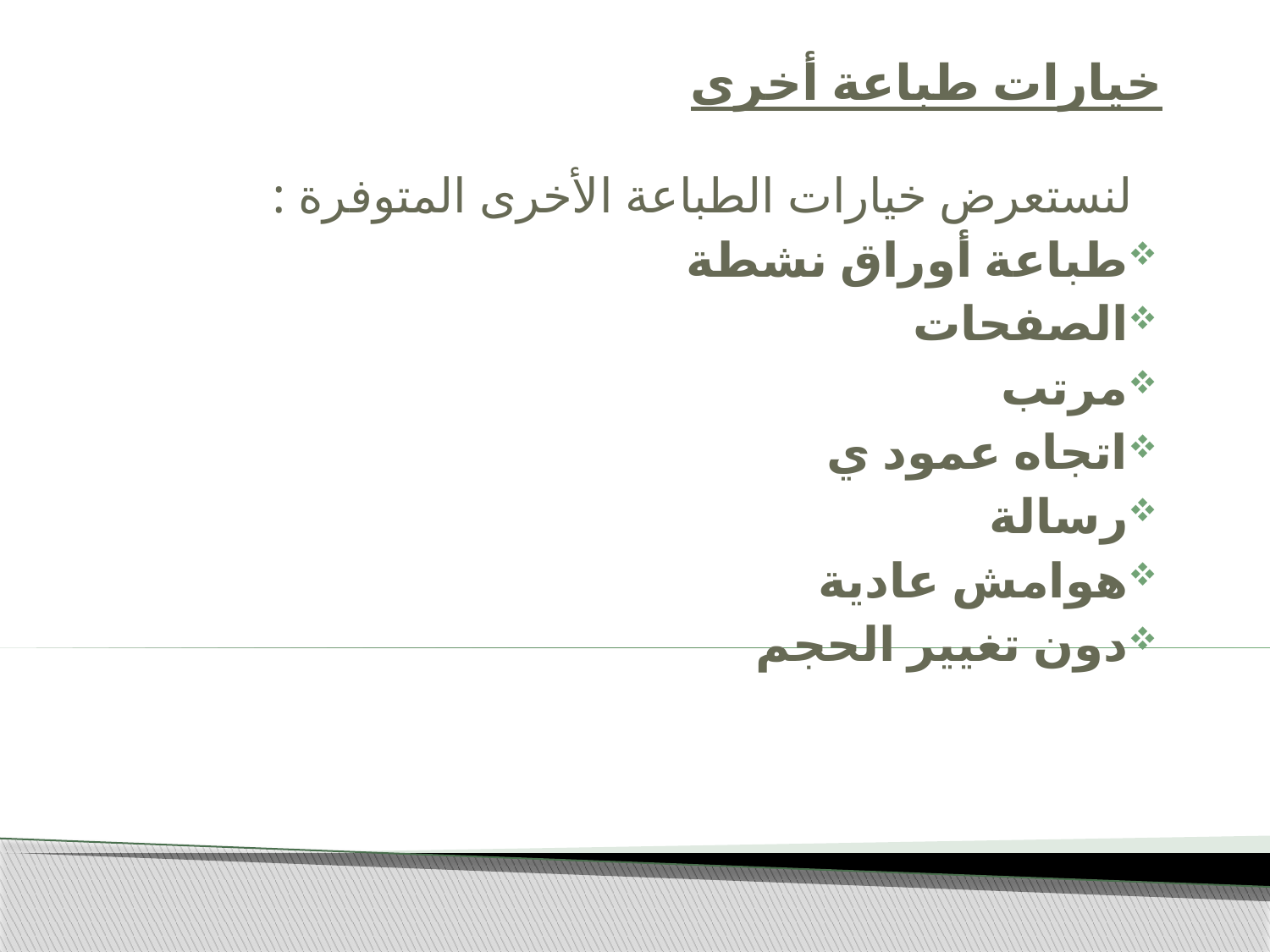

# خيارات طباعة أخرى
  لنستعرض خيارات الطباعة الأخرى المتوفرة :
طباعة أوراق نشطة
الصفحات
مرتب
اتجاه عمود ي
رسالة
هوامش عادية
دون تغيير الحجم